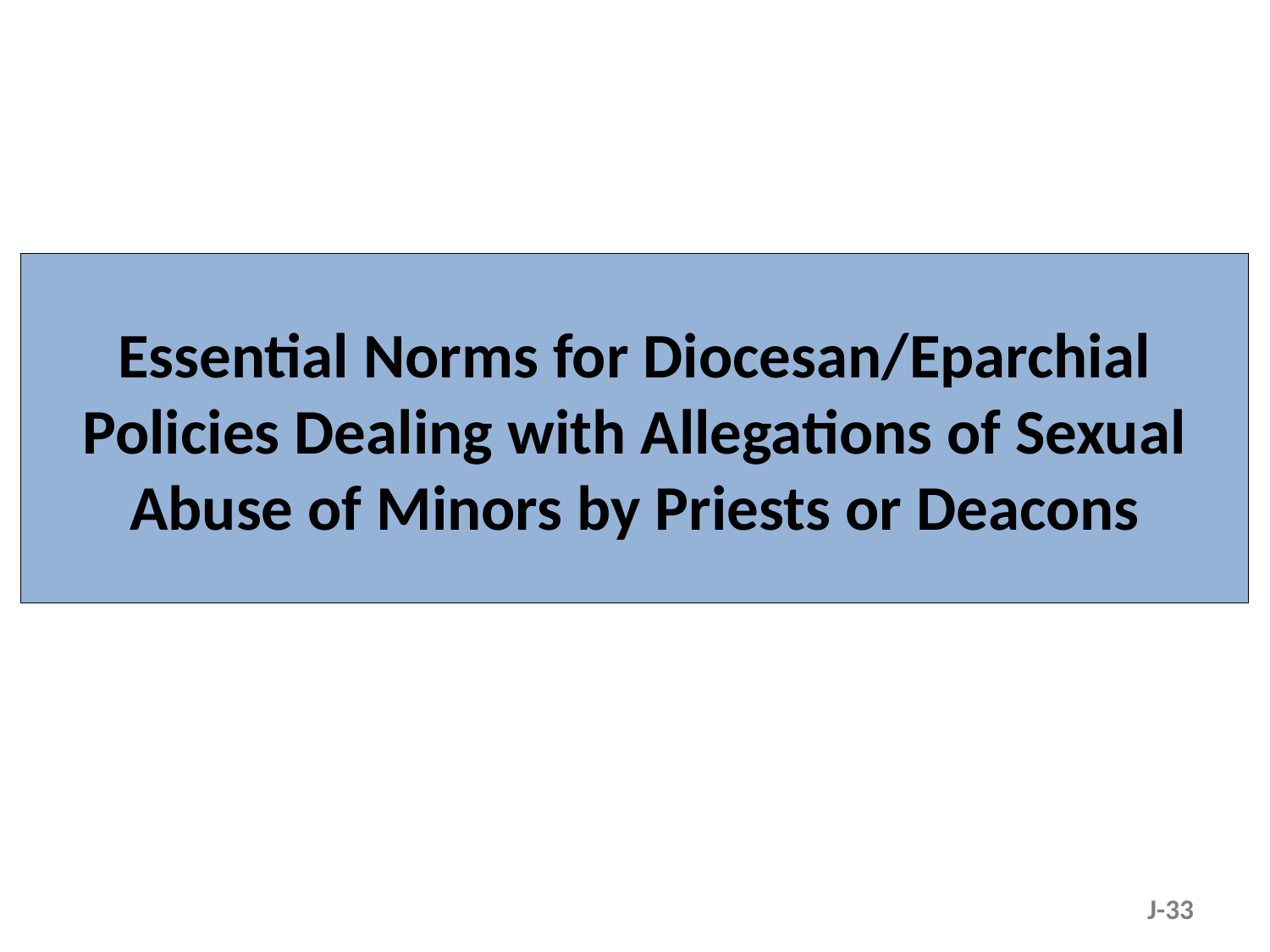

# Essential Norms for Diocesan/Eparchial Policies Dealing with Allegations of Sexual Abuse of Minors by Priests or Deacons
J-33